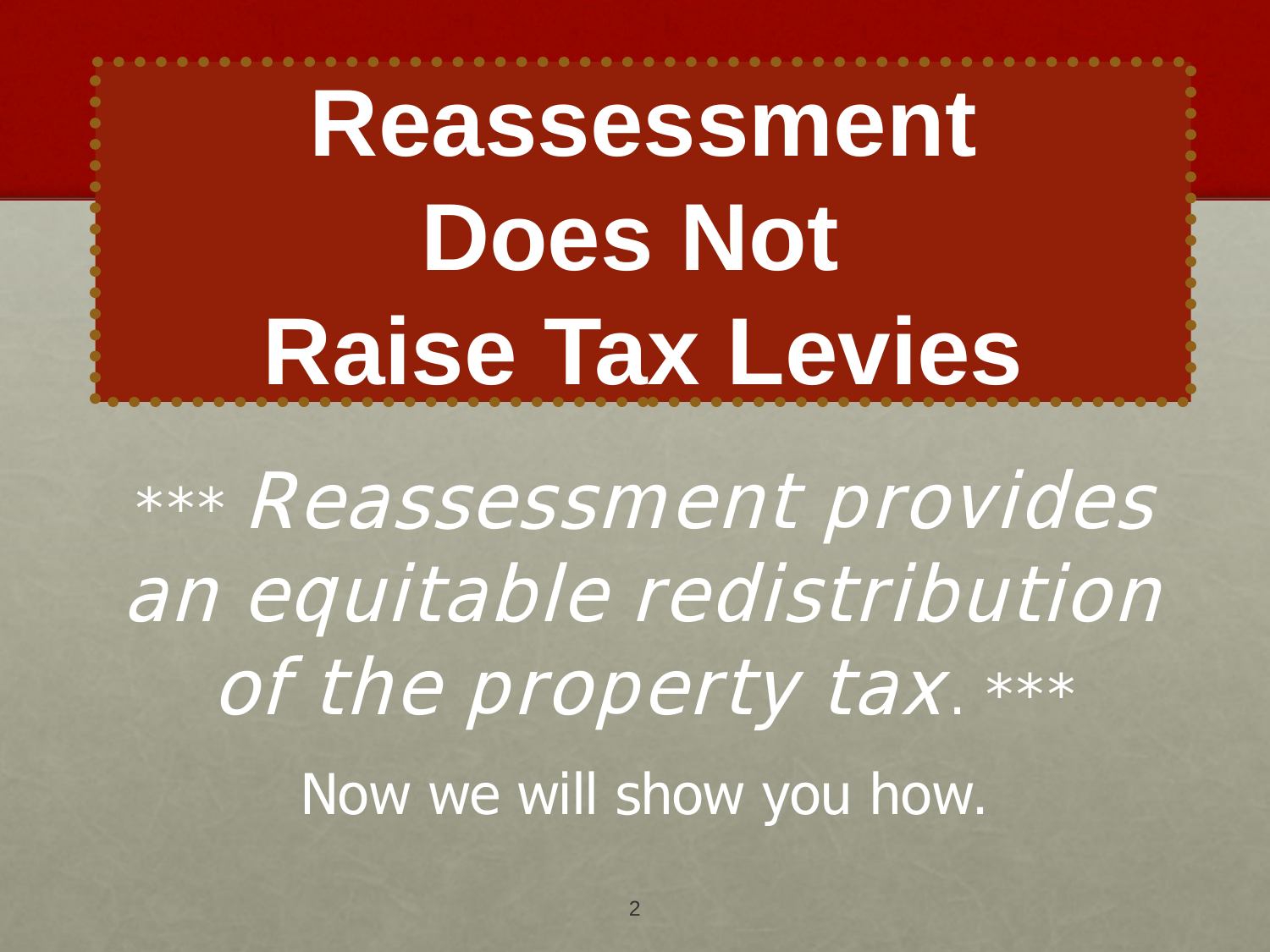

# Reassessment Does Not Raise Tax Levies

*** Reassessment provides an equitable redistribution of the property tax. ***
Now we will show you how.

2